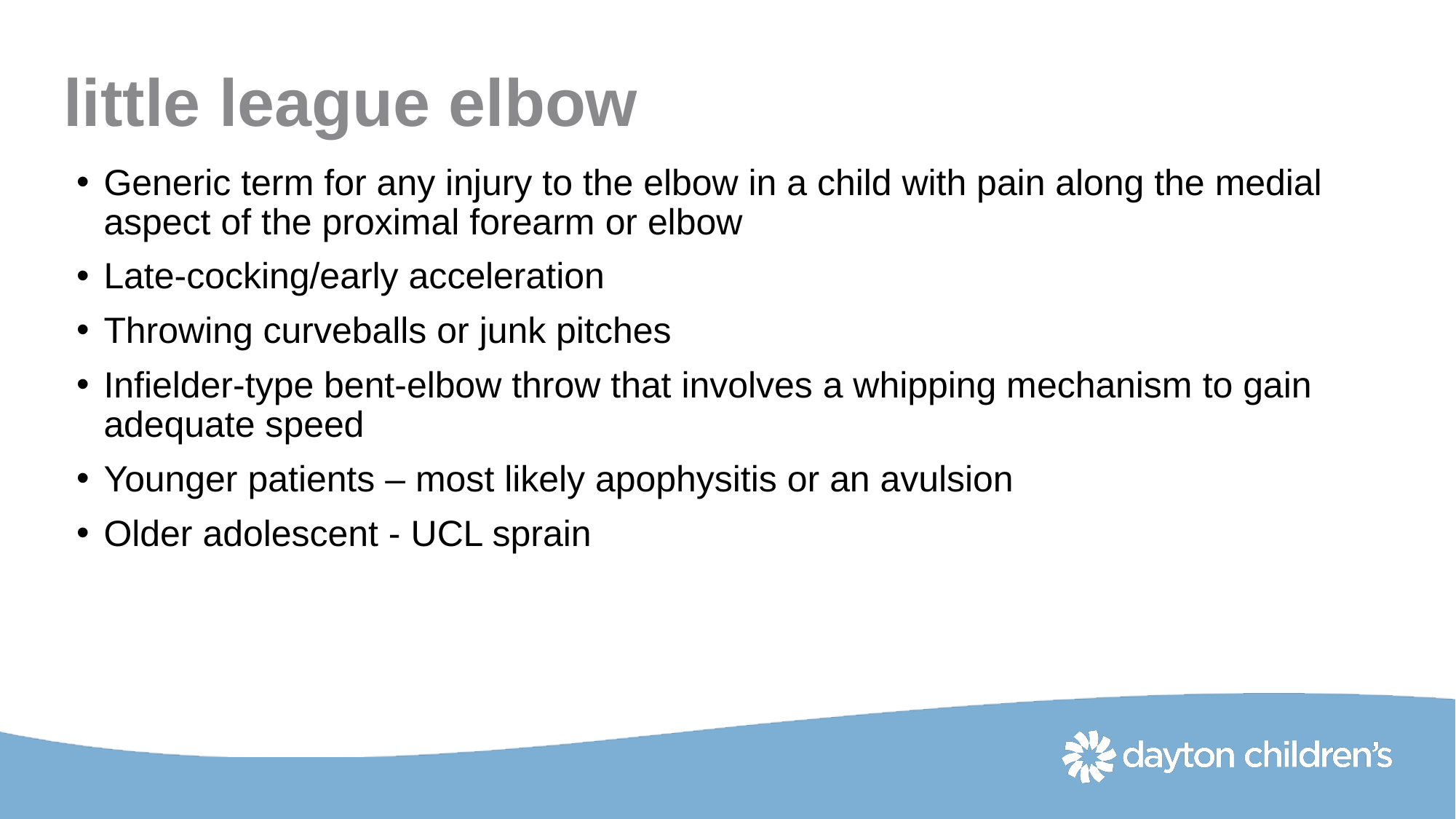

# little league elbow
Generic term for any injury to the elbow in a child with pain along the medial aspect of the proximal forearm or elbow
Late-cocking/early acceleration
Throwing curveballs or junk pitches
Infielder-type bent-elbow throw that involves a whipping mechanism to gain adequate speed
Younger patients – most likely apophysitis or an avulsion
Older adolescent - UCL sprain